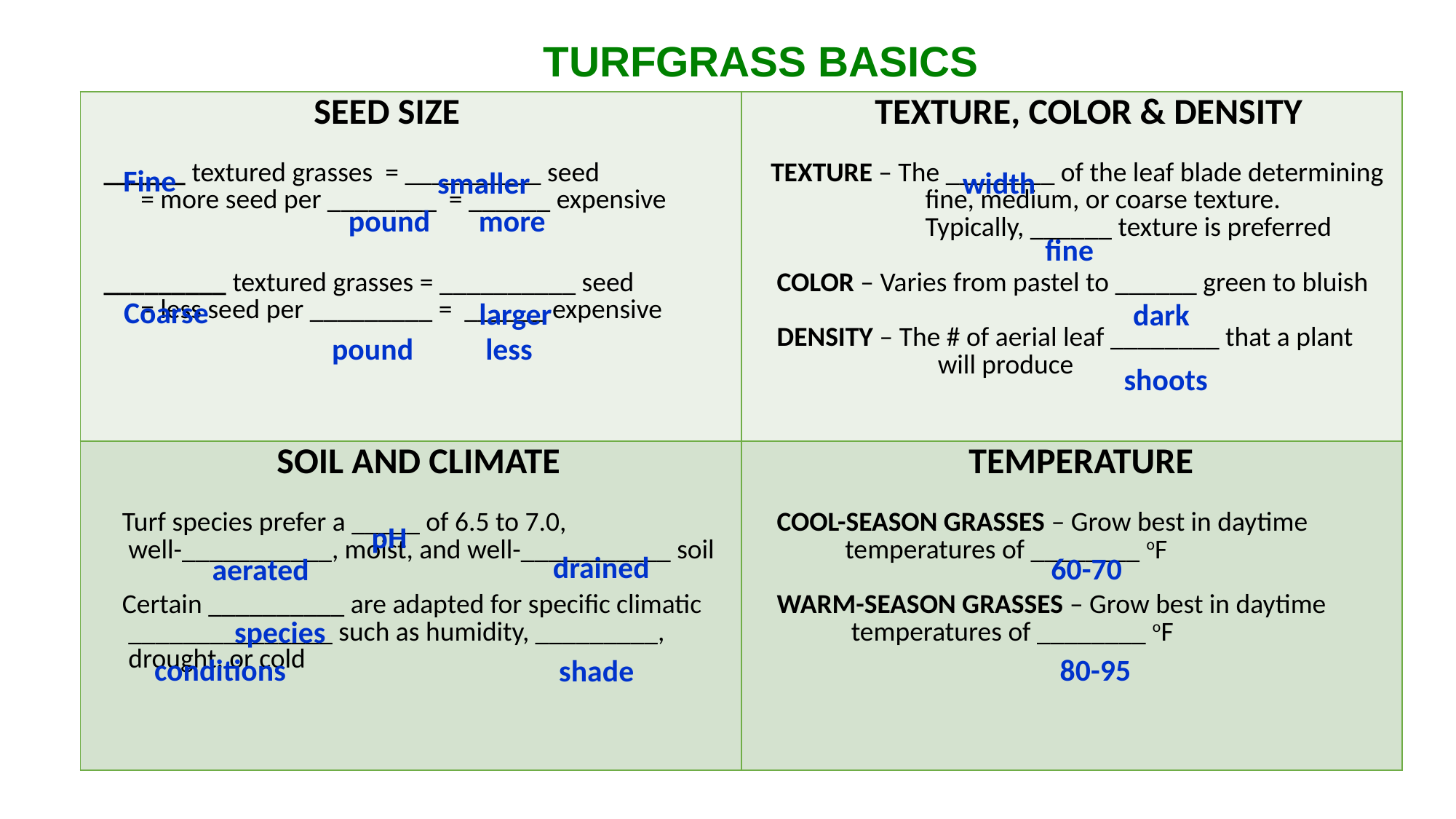

TURFGRASS BASICS
| SEED SIZE \_\_\_\_\_\_ textured grasses = \_\_\_\_\_\_\_\_\_\_ seed = more seed per \_\_\_\_\_\_\_\_ = \_\_\_\_\_\_ expensive \_\_\_\_\_\_\_\_\_ textured grasses = \_\_\_\_\_\_\_\_\_\_ seed = less seed per \_\_\_\_\_\_\_\_\_ = \_\_\_\_\_\_ expensive | TEXTURE, COLOR & DENSITY TEXTURE – The \_\_\_\_\_\_\_\_ of the leaf blade determining fine, medium, or coarse texture. Typically, \_\_\_\_\_\_ texture is preferred COLOR – Varies from pastel to \_\_\_\_\_\_ green to bluish DENSITY – The # of aerial leaf \_\_\_\_\_\_\_\_ that a plant will produce |
| --- | --- |
| SOIL AND CLIMATE Turf species prefer a \_\_\_\_\_ of 6.5 to 7.0, well-\_\_\_\_\_\_\_\_\_\_\_, moist, and well-\_\_\_\_\_\_\_\_\_\_\_ soil Certain \_\_\_\_\_\_\_\_\_\_ are adapted for specific climatic \_\_\_\_\_\_\_\_\_\_\_\_\_\_\_ such as humidity, \_\_\_\_\_\_\_\_\_, drought, or cold | TEMPERATURE COOL-SEASON GRASSES – Grow best in daytime temperatures of \_\_\_\_\_\_\_\_ oF WARM-SEASON GRASSES – Grow best in daytime temperatures of \_\_\_\_\_\_\_\_ oF |
Fine
smaller
width
pound
more
fine
Coarse
larger
dark
pound
less
shoots
pH
drained
60-70
aerated
species
conditions
80-95
shade